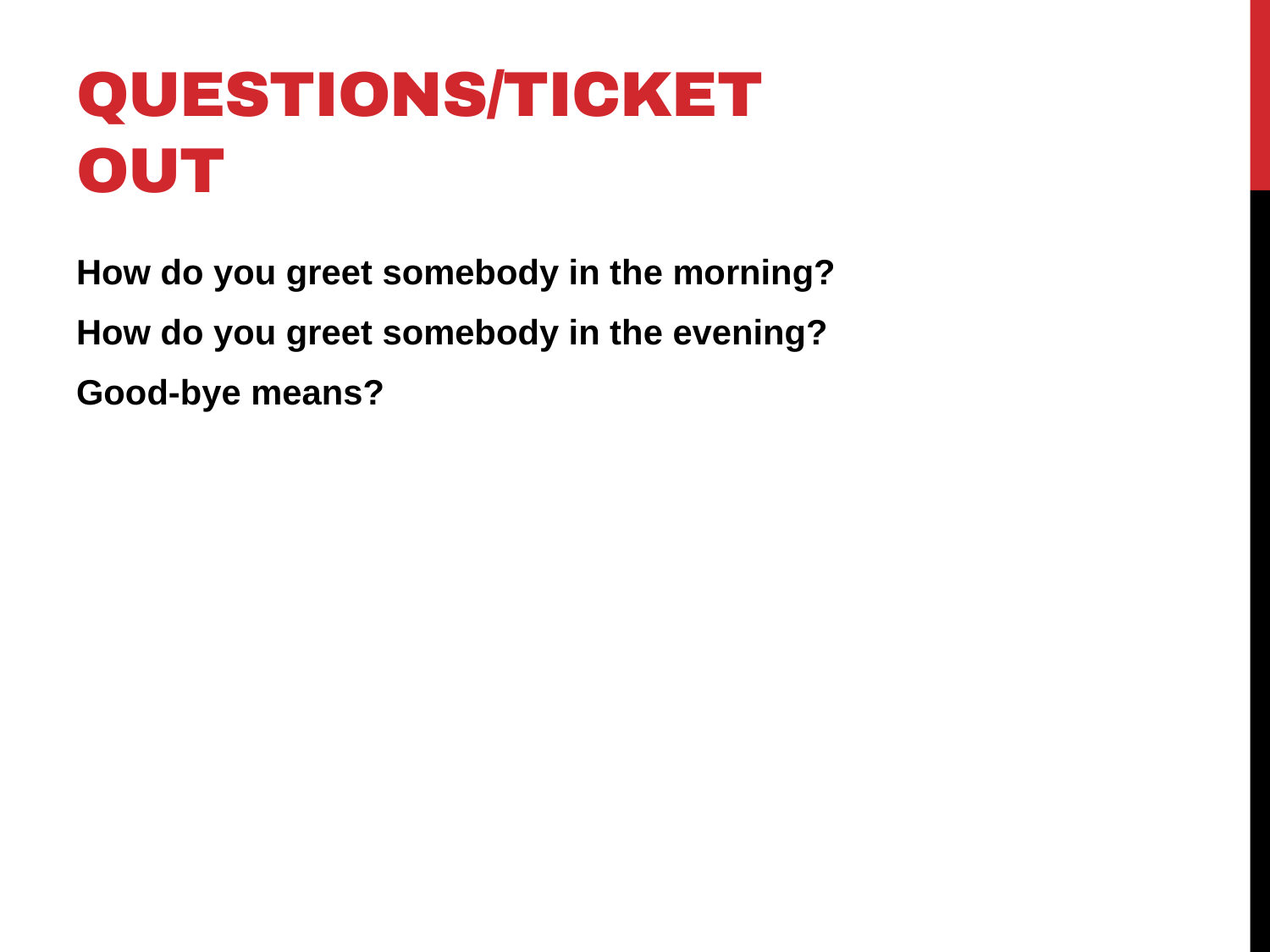

# Questions/ticket out
How do you greet somebody in the morning?
How do you greet somebody in the evening?
Good-bye means?